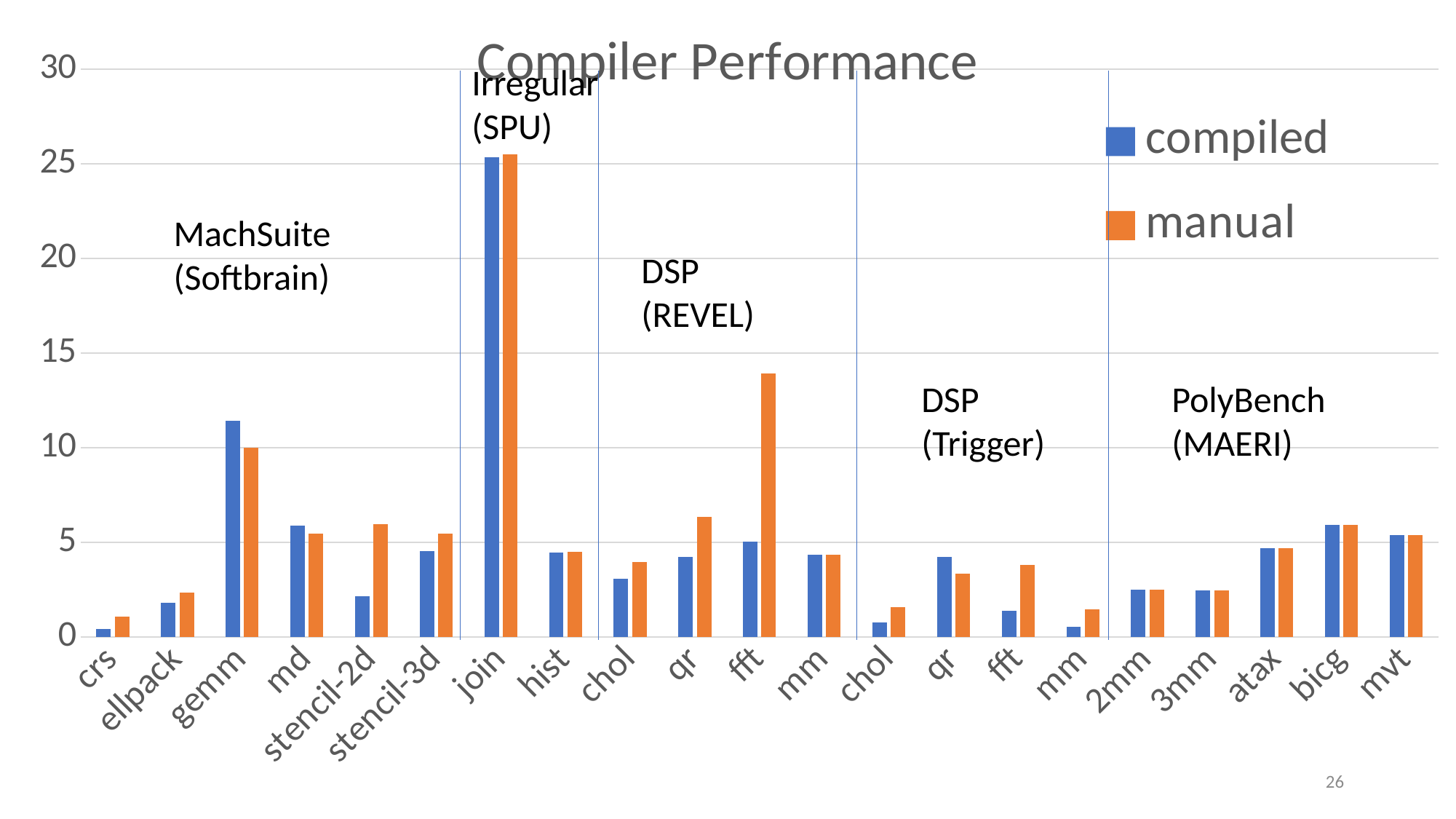

### Chart: Compiler Performance

| Category | compiled | manual |
|---|---|---|
| crs | 0.434809928 | 1.066584464 |
| ellpack | 1.821982719 | 2.346816659 |
| gemm | 11.44168026 | 10.02194381 |
| md | 5.90215961 | 5.476549594 |
| stencil-2d | 2.159967874 | 5.967967582 |
| stencil-3d | 4.537042426 | 5.455181583 |
| join | 25.37 | 25.49748744 |
| hist | 4.452352232 | 4.49518938 |
| chol | 3.067085954 | 3.951917882 |
| qr | 4.239864865 | 6.343480758 |
| fft | 5.032401782 | 13.92156863 |
| mm | 4.352009744 | 4.341961356 |
| chol | 0.762853269 | 1.595419847 |
| qr | 4.239864865 | 3.349407091 |
| fft | 1.400394477 | 3.813104189 |
| mm | 0.545080092 | 1.451730863 |
| 2mm | 2.50097371 | 2.50097371 |
| 3mm | 2.458387585 | 2.458387585 |
| atax | 4.716312057 | 4.716312057 |
| bicg | 5.945454545 | 5.945454545 |
| mvt | 5.398886827 | 5.398886827 |
Irregular
(SPU)
MachSuite
(Softbrain)
DSP
(REVEL)
DSP
(Trigger)
PolyBench
(MAERI)
26